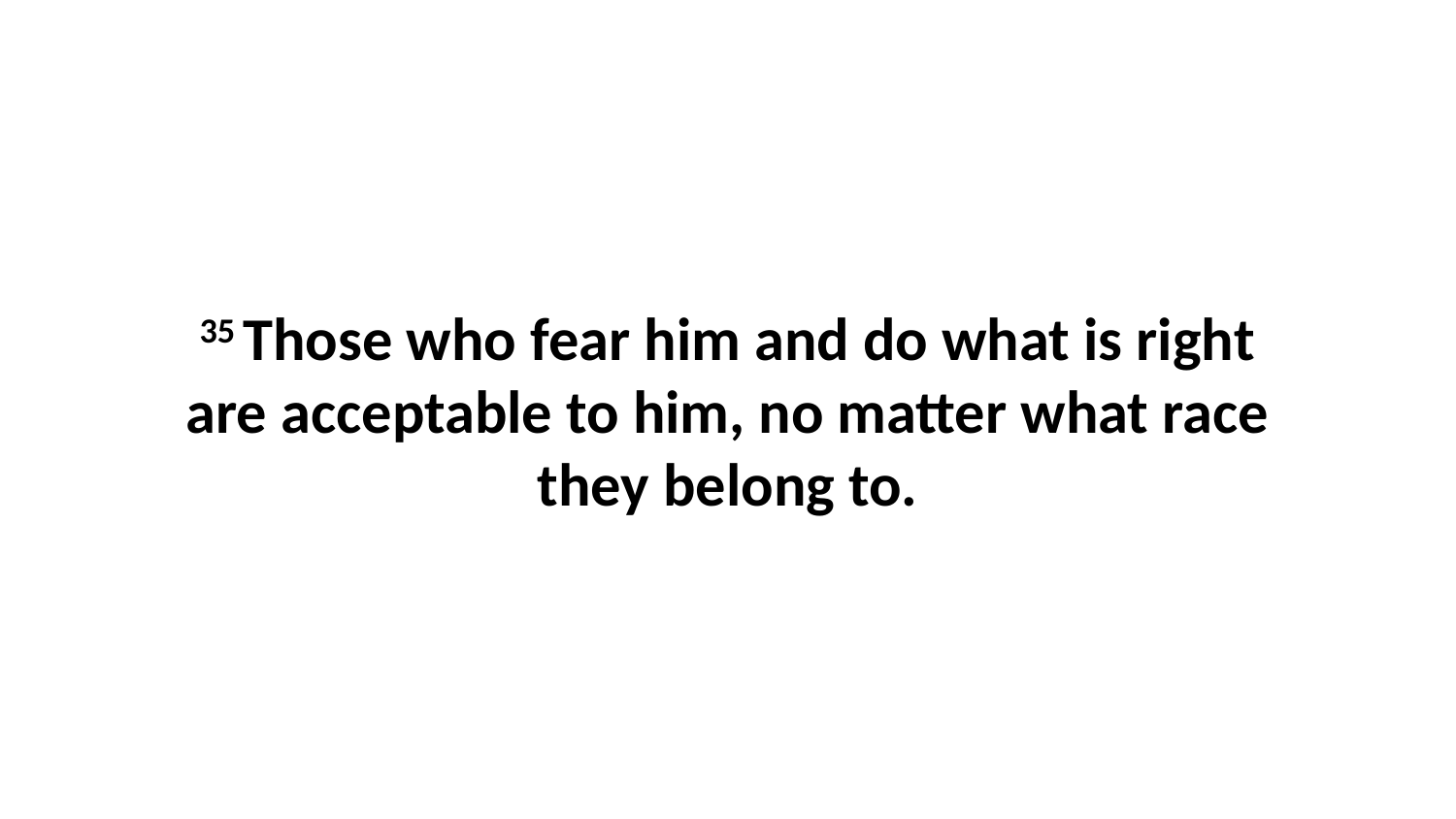

35 Those who fear him and do what is right are acceptable to him, no matter what race they belong to.